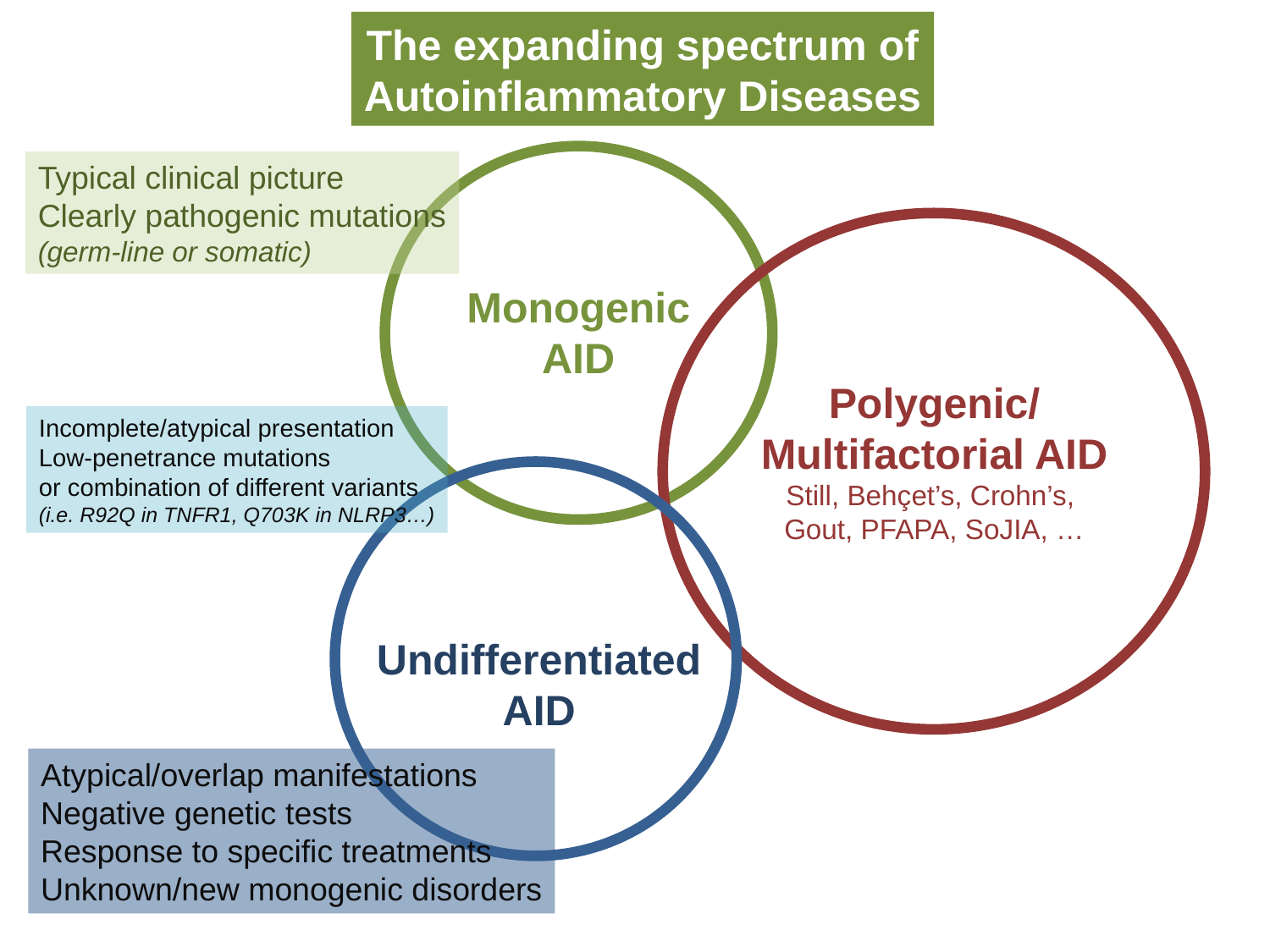

The expanding spectrum of
Autoinflammatory Diseases

Monogenic
AID
Typical clinical picture
Clearly pathogenic mutations
(germ-line or somatic)

Polygenic/
Multifactorial AID
Still, Behçet’s, Crohn’s,
Gout, PFAPA, SoJIA, …
Incomplete/atypical presentation
Low-penetrance mutations
or combination of different variants
(i.e. R92Q in TNFR1, Q703K in NLRP3…)

Undifferentiated
AID
Atypical/overlap manifestations
Negative genetic tests
Response to specific treatments
Unknown/new monogenic disorders